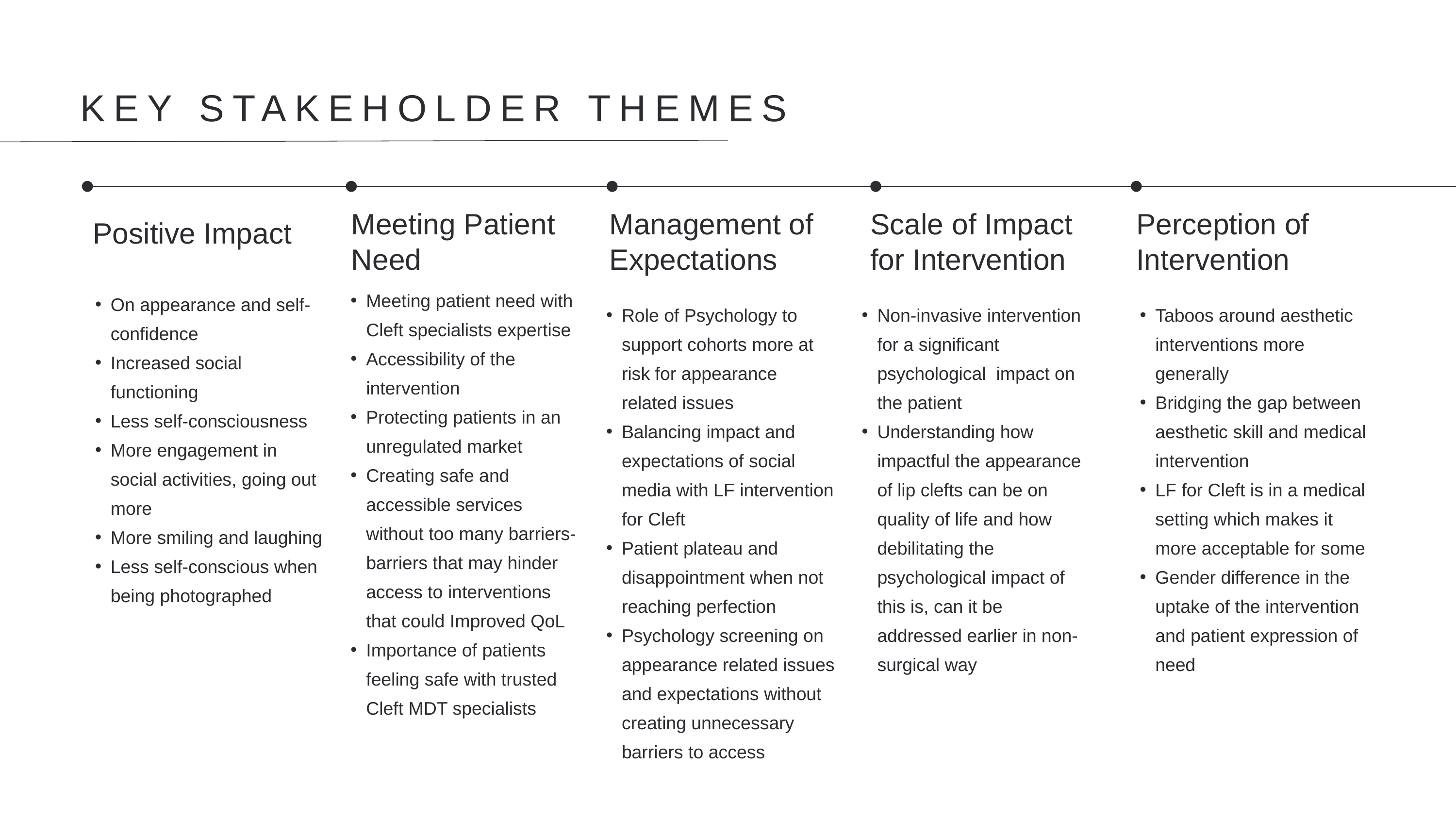

KEY STAKEHOLDER THEMES

Meeting Patient Need
Management of Expectations
Scale of Impact for Intervention
Perception of Intervention
Positive Impact
Meeting patient need with Cleft specialists expertise
Accessibility of the intervention
Protecting patients in an unregulated market
Creating safe and accessible services without too many barriers- barriers that may hinder access to interventions that could Improved QoL
Importance of patients feeling safe with trusted Cleft MDT specialists
On appearance and self-confidence
Increased social functioning
Less self-consciousness
More engagement in social activities, going out more
More smiling and laughing
Less self-conscious when being photographed

Role of Psychology to support cohorts more at risk for appearance related issues
Balancing impact and expectations of social media with LF intervention for Cleft
Patient plateau and disappointment when not reaching perfection
Psychology screening on appearance related issues and expectations without creating unnecessary barriers to access
Non-invasive intervention for a significant psychological  impact on the patient
Understanding how impactful the appearance of lip clefts can be on quality of life and how debilitating the psychological impact of this is, can it be addressed earlier in non-surgical way
Taboos around aesthetic interventions more generally
Bridging the gap between aesthetic skill and medical intervention
LF for Cleft is in a medical setting which makes it more acceptable for some
Gender difference in the uptake of the intervention and patient expression of need